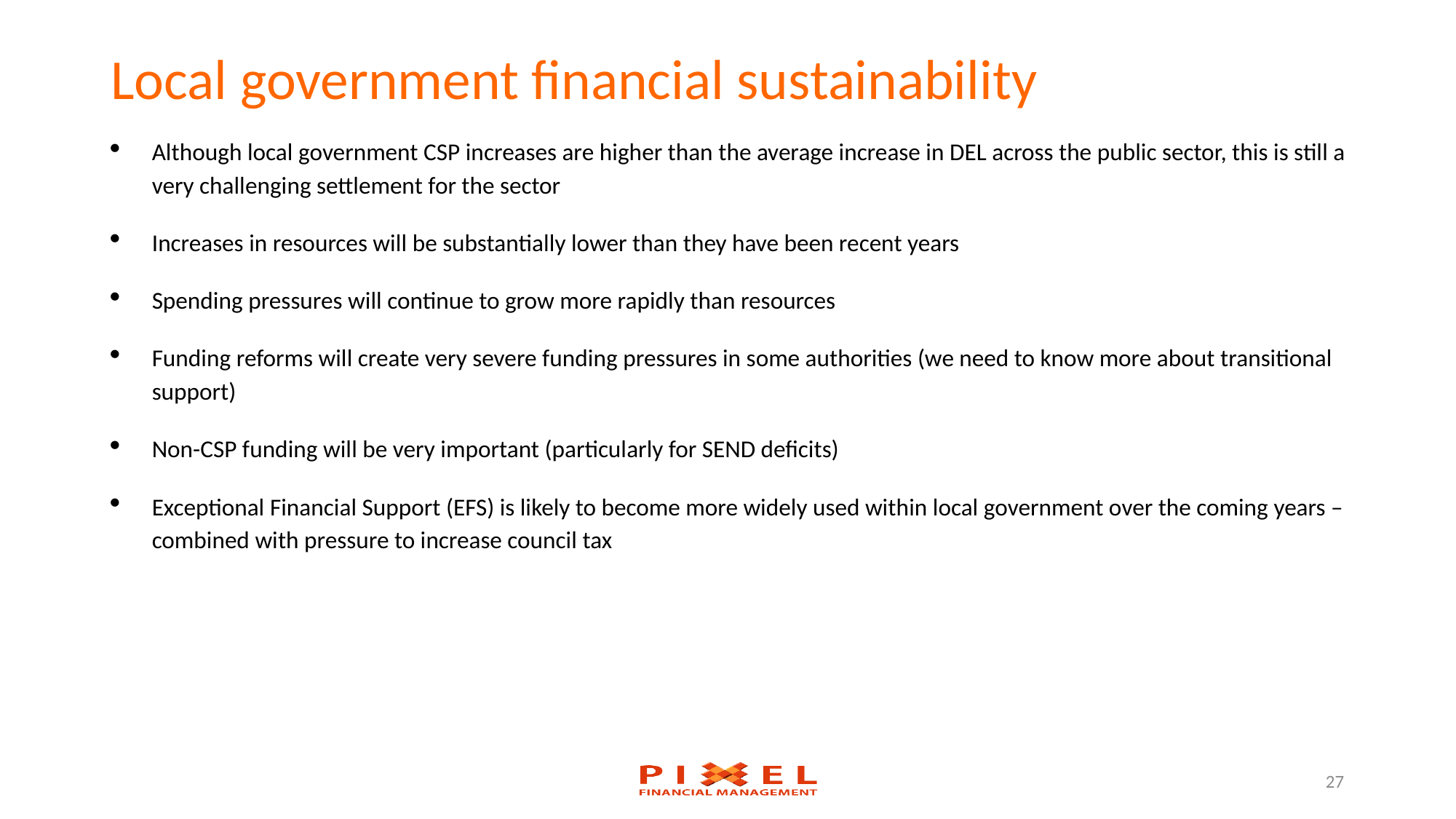

# Local government financial sustainability
Although local government CSP increases are higher than the average increase in DEL across the public sector, this is still a very challenging settlement for the sector
Increases in resources will be substantially lower than they have been recent years
Spending pressures will continue to grow more rapidly than resources
Funding reforms will create very severe funding pressures in some authorities (we need to know more about transitional support)
Non-CSP funding will be very important (particularly for SEND deficits)
Exceptional Financial Support (EFS) is likely to become more widely used within local government over the coming years – combined with pressure to increase council tax

27